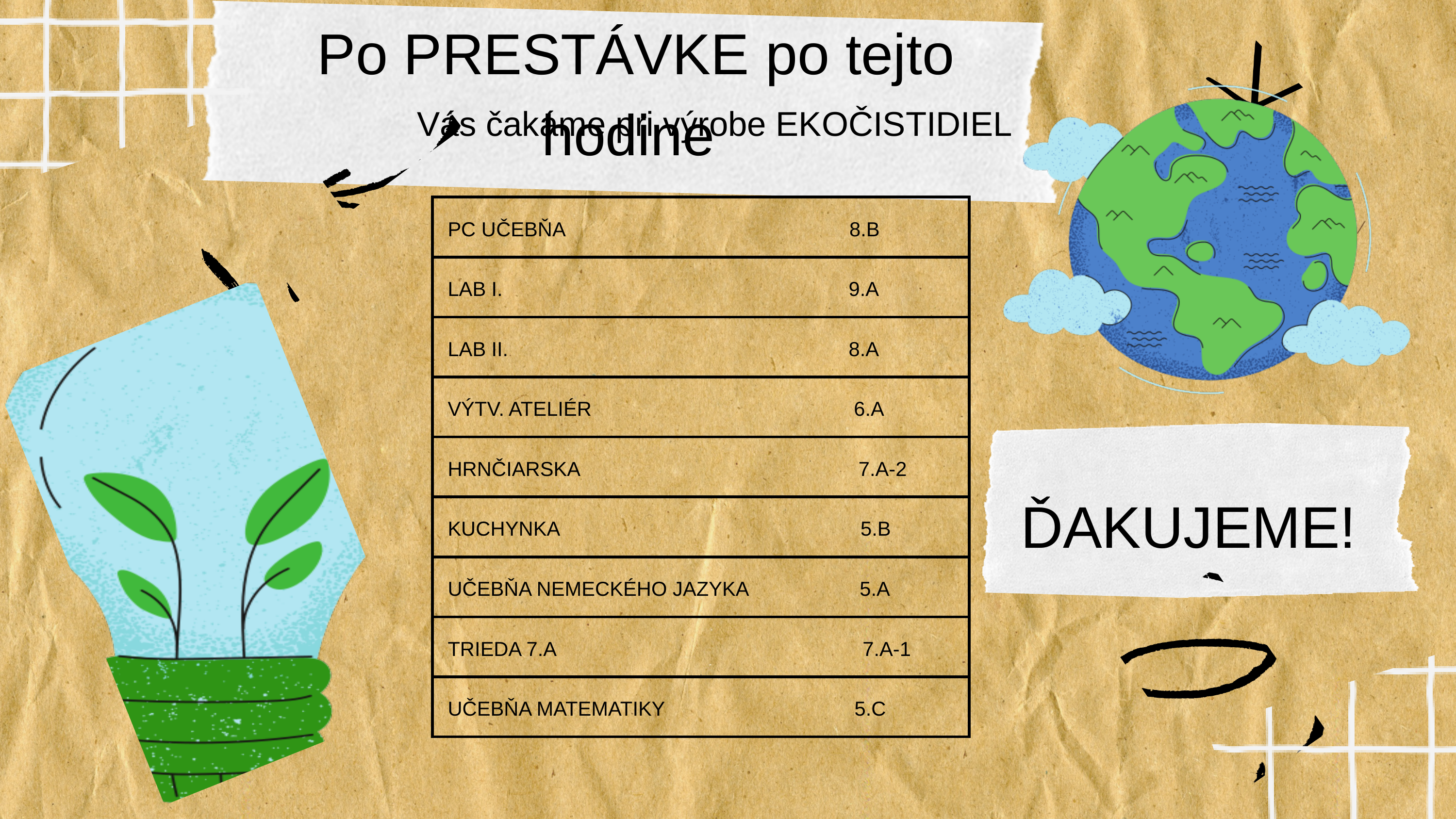

Po PRESTÁVKE po tejto hodine

Vás čakáme pri výrobe EKOČISTIDIEL
| PC UČEBŇA 8.B |
| --- |
| LAB I. 9.A |
| LAB II. 8.A |
| VÝTV. ATELIÉR 6.A |
| HRNČIARSKA 7.A-2 |
| KUCHYNKA 5.B |
| UČEBŇA NEMECKÉHO JAZYKA 5.A |
| TRIEDA 7.A 7.A-1 |
| UČEBŇA MATEMATIKY 5.C |

ĎAKUJEME!